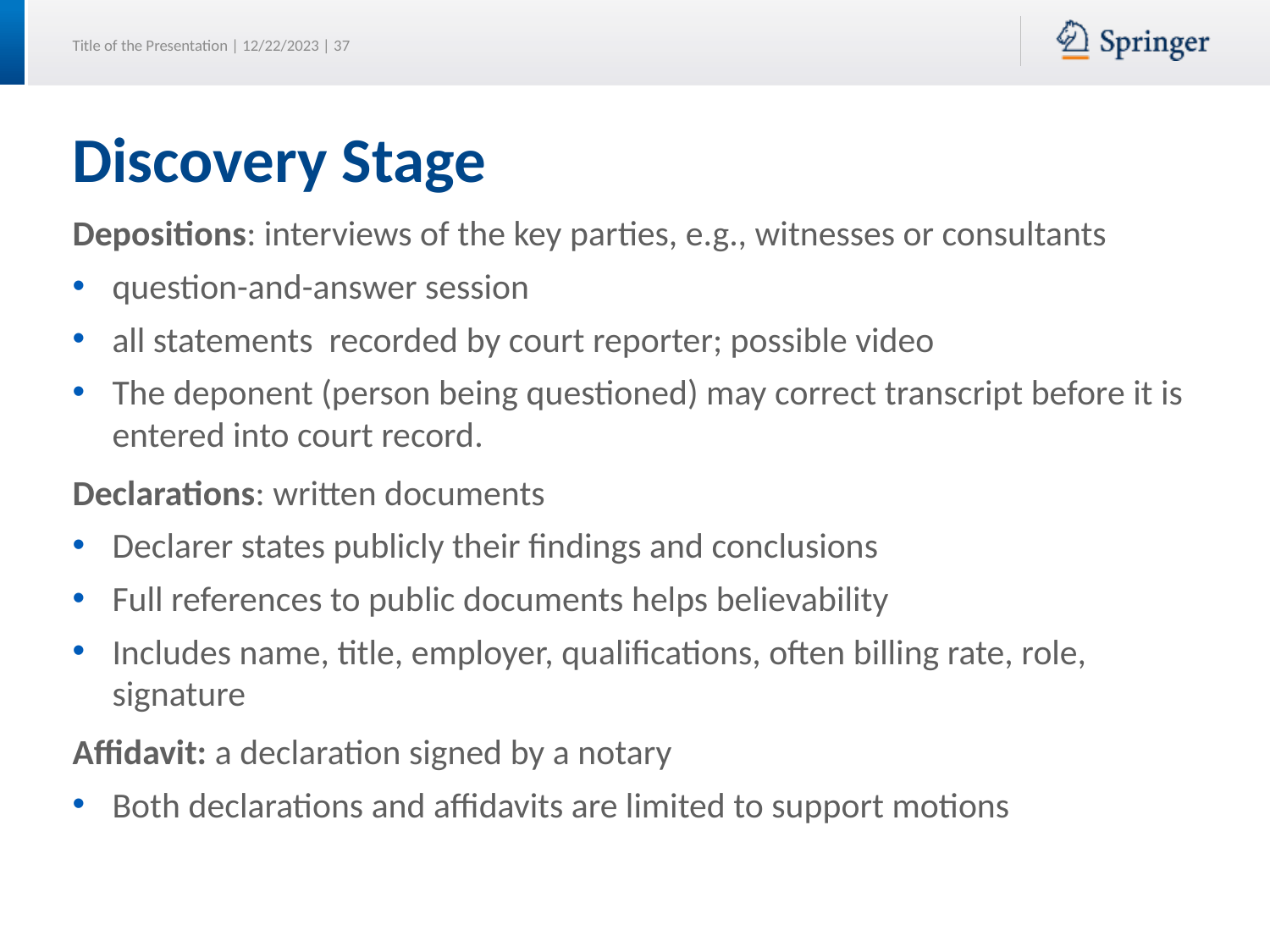

# Discovery Stage
Depositions: interviews of the key parties, e.g., witnesses or consultants
question-and-answer session
all statements  recorded by court reporter; possible video
The deponent (person being questioned) may correct transcript before it is entered into court record.
Declarations: written documents
Declarer states publicly their findings and conclusions
Full references to public documents helps believability
Includes name, title, employer, qualifications, often billing rate, role, signature
Affidavit: a declaration signed by a notary
Both declarations and affidavits are limited to support motions